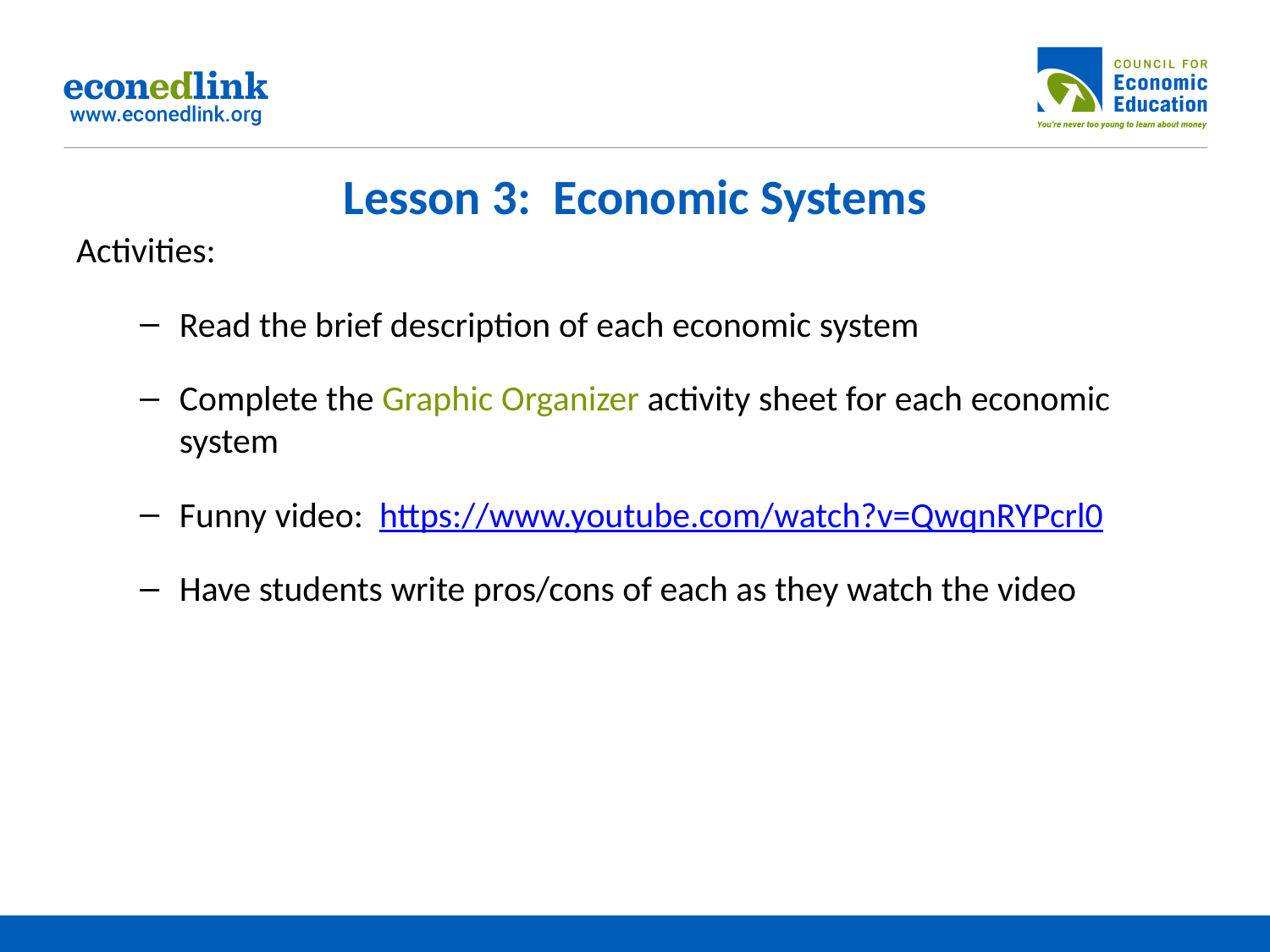

# Lesson 3:  Economic Systems
Activities:
Read the brief description of each economic system
Complete the Graphic Organizer activity sheet for each economic system
Funny video:  https://www.youtube.com/watch?v=QwqnRYPcrl0
Have students write pros/cons of each as they watch the video